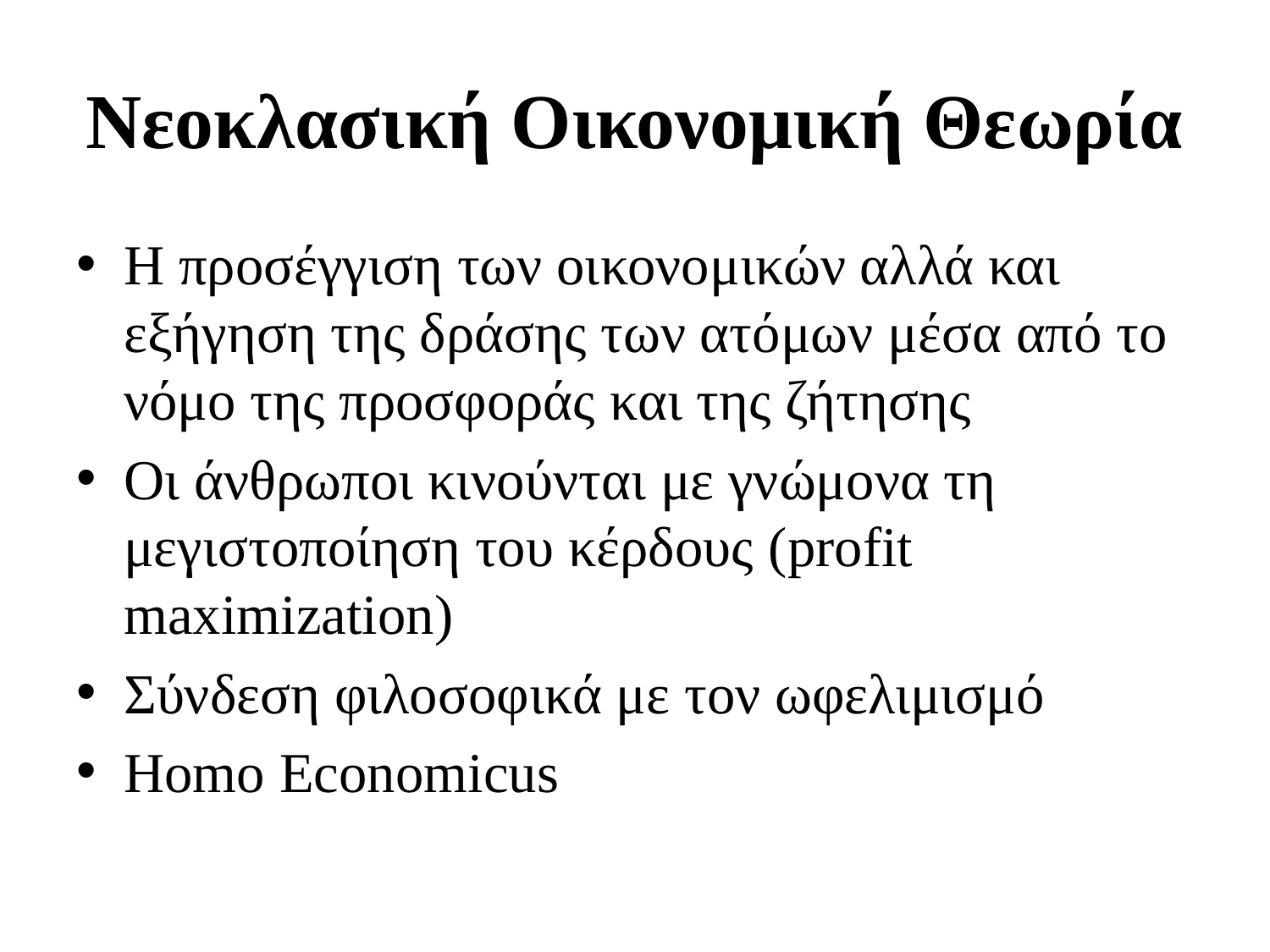

# Νεοκλασική Οικονομική Θεωρία
Η προσέγγιση των οικονομικών αλλά και εξήγηση της δράσης των ατόμων μέσα από το νόμο της προσφοράς και της ζήτησης
Οι άνθρωποι κινούνται με γνώμονα τη μεγιστοποίηση του κέρδους (profit maximization)
Σύνδεση φιλοσοφικά με τον ωφελιμισμό
Homo Economicus